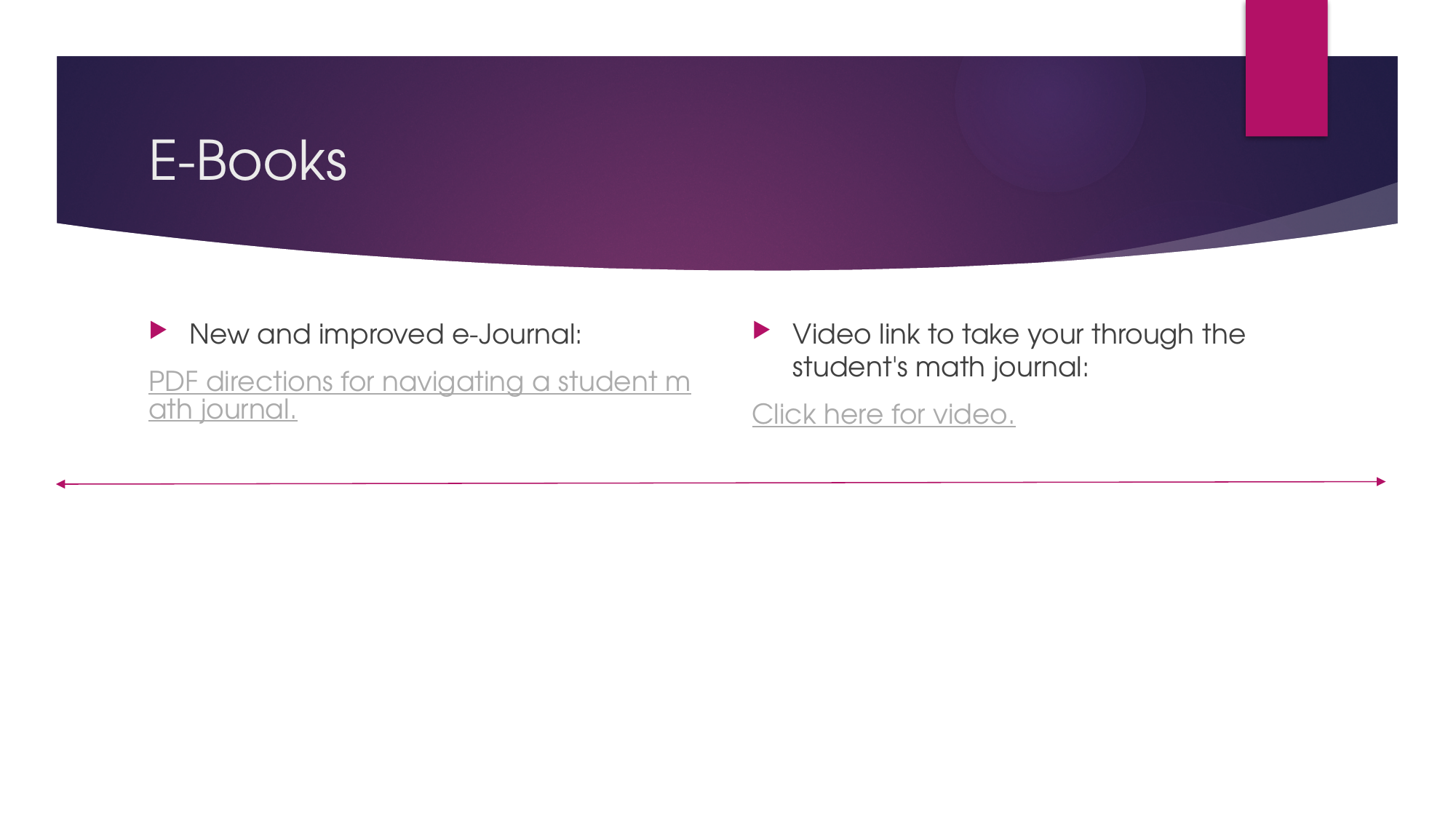

# E-Books
New and improved e-Journal:
PDF directions for navigating a student math journal.

Video link to take your through the student's math journal:
Click here for video.